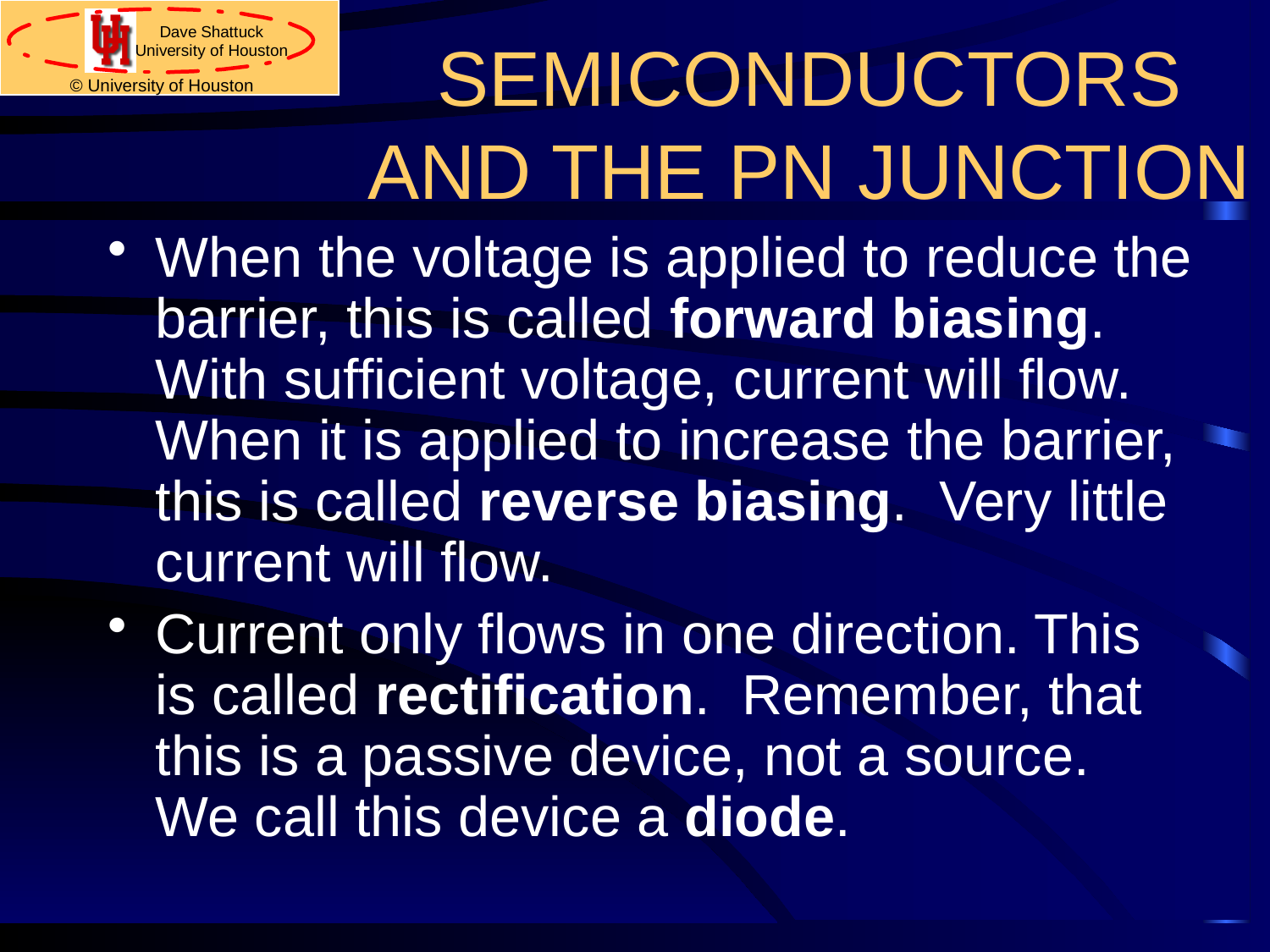

# SEMICONDUCTORS AND THE PN JUNCTION
When the voltage is applied to reduce the barrier, this is called forward biasing.  With sufficient voltage, current will flow.  When it is applied to increase the barrier, this is called reverse biasing.  Very little current will flow.
Current only flows in one direction. This is called rectification.  Remember, that this is a passive device, not a source.  We call this device a diode.